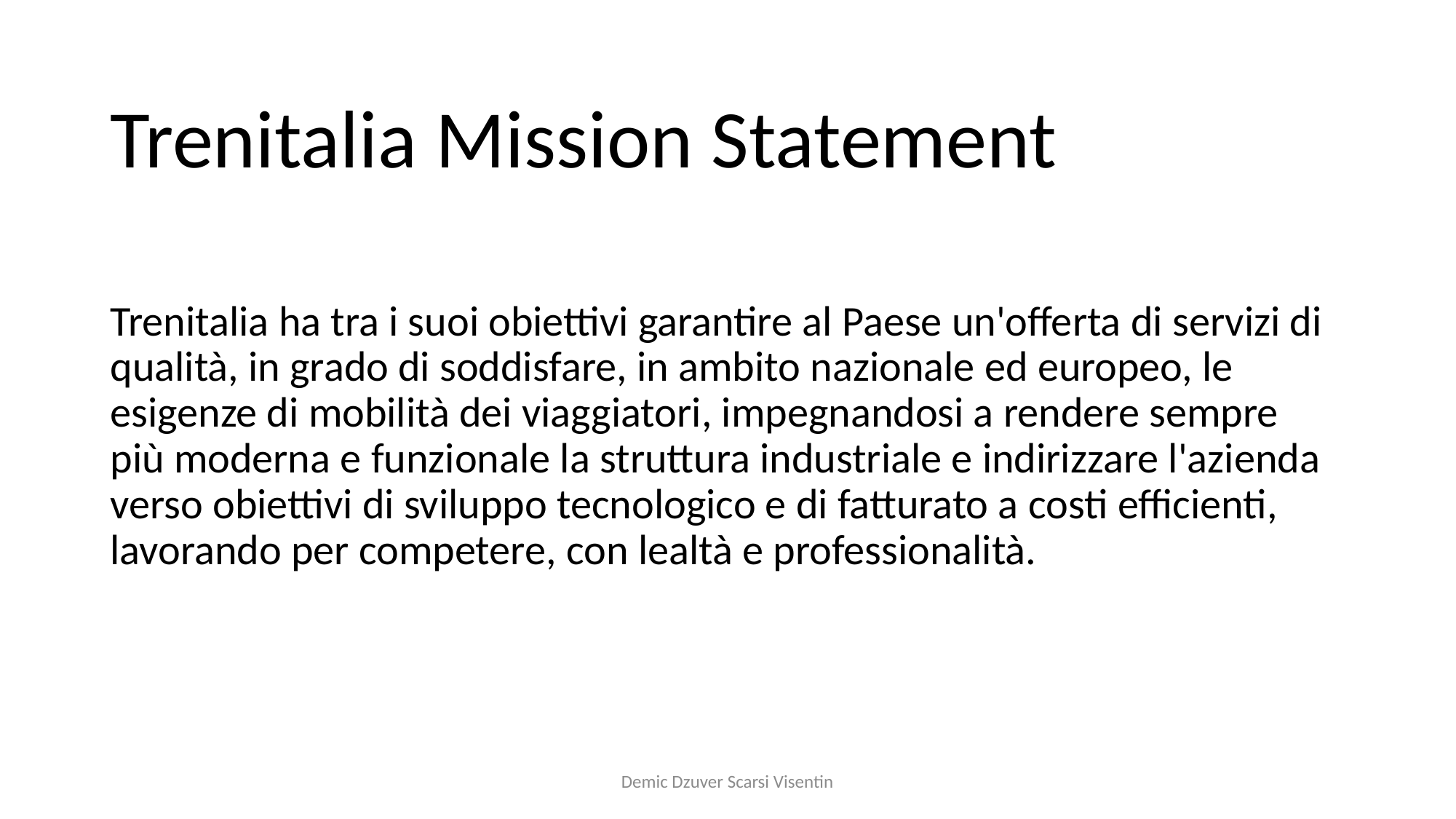

# Trenitalia Mission Statement
Trenitalia ha tra i suoi obiettivi garantire al Paese un'offerta di servizi di qualità, in grado di soddisfare, in ambito nazionale ed europeo, le esigenze di mobilità dei viaggiatori, impegnandosi a rendere sempre più moderna e funzionale la struttura industriale e indirizzare l'azienda verso obiettivi di sviluppo tecnologico e di fatturato a costi efficienti, lavorando per competere, con lealtà e professionalità.
Demic Dzuver Scarsi Visentin